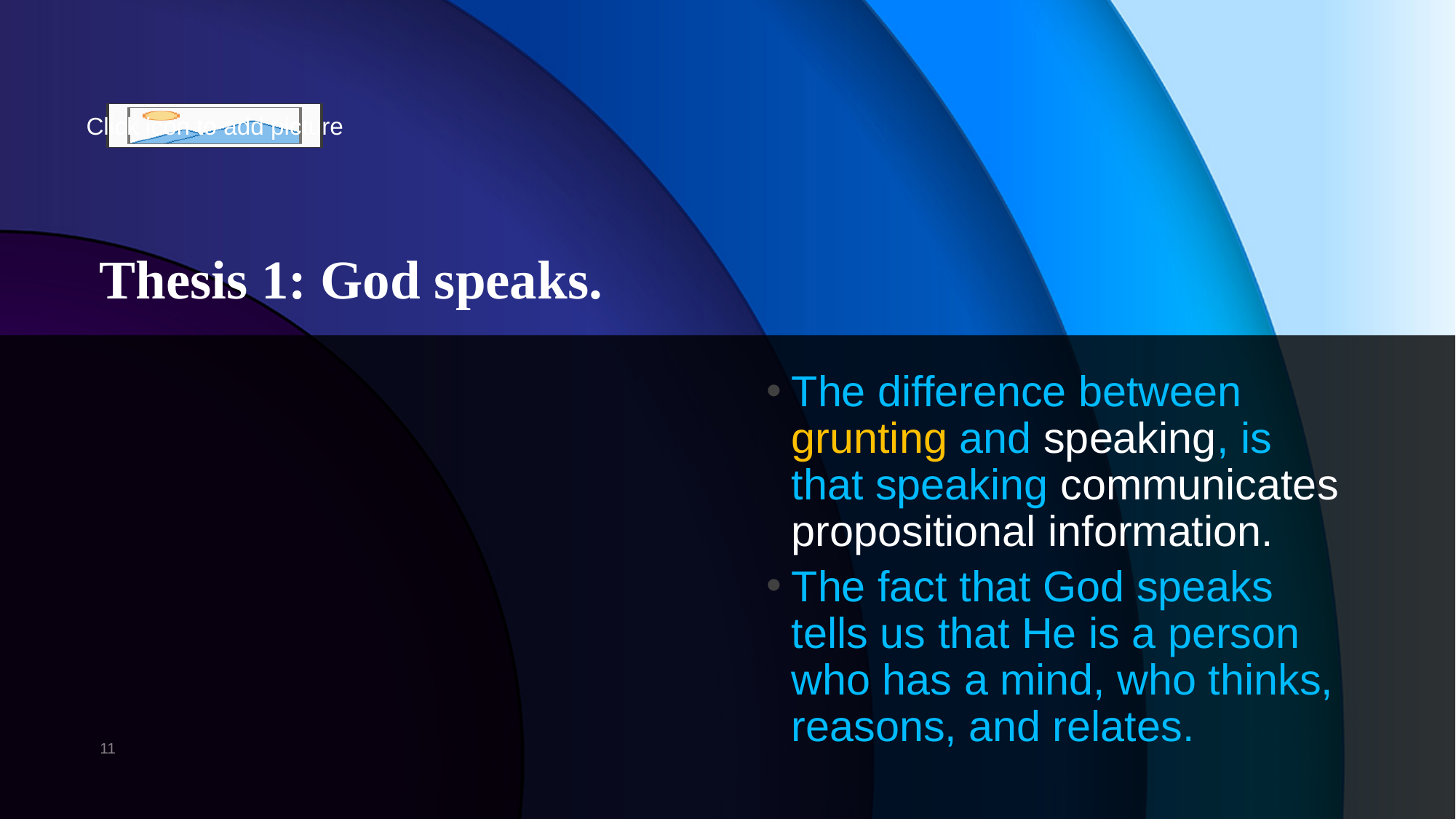

# Thesis 1: God speaks.
The difference between grunting and speaking, is that speaking communicates propositional information.
The fact that God speaks tells us that He is a person who has a mind, who thinks, reasons, and relates.

11